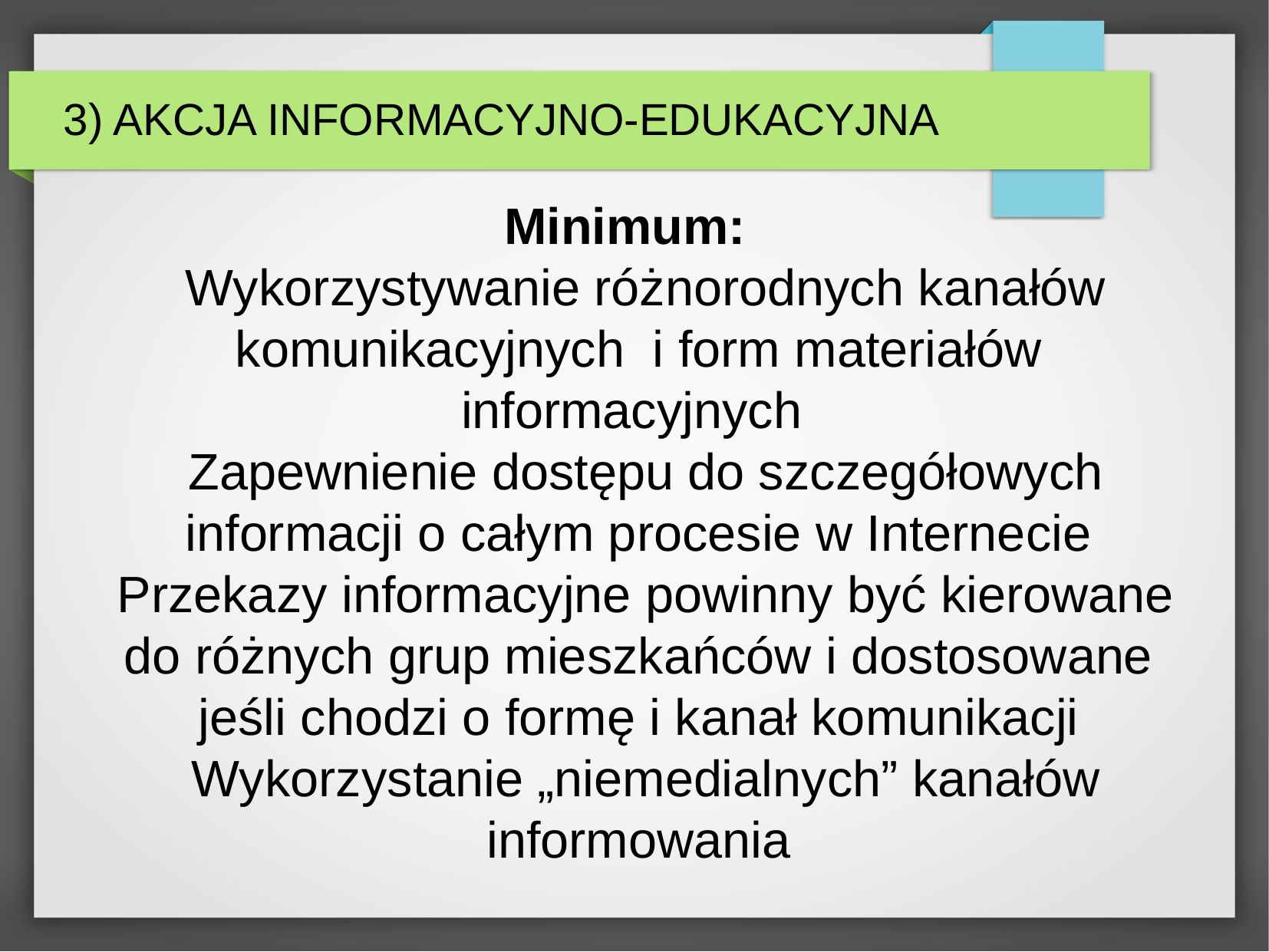

3) AKCJA INFORMACYJNO-EDUKACYJNA
Minimum:
 Wykorzystywanie różnorodnych kanałów komunikacyjnych  i form materiałów informacyjnych
 Zapewnienie dostępu do szczegółowych informacji o całym procesie w Internecie
 Przekazy informacyjne powinny być kierowane do różnych grup mieszkańców i dostosowane jeśli chodzi o formę i kanał komunikacji
 Wykorzystanie „niemedialnych” kanałów informowania